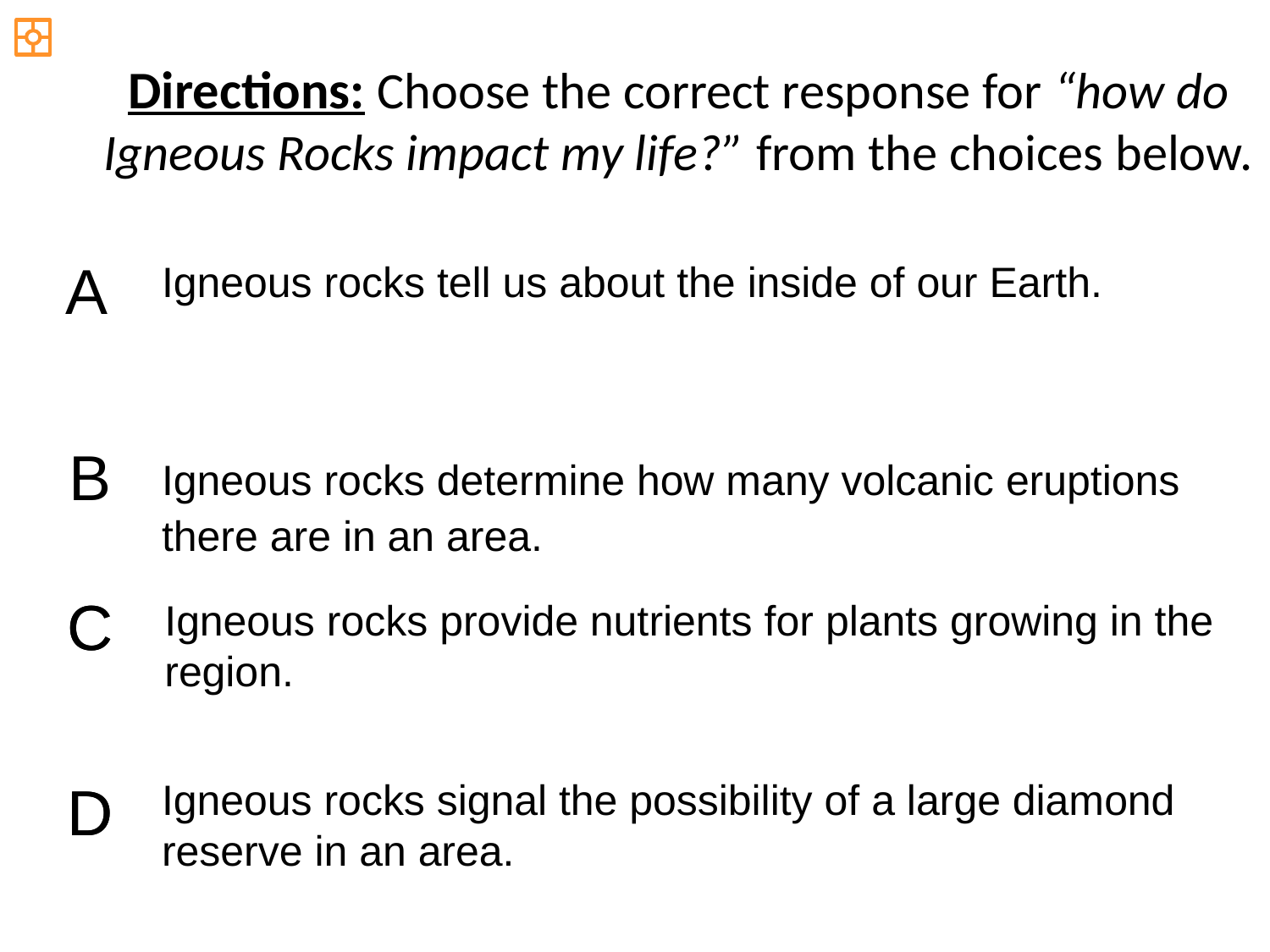

Directions: Choose the correct response for “how do Igneous Rocks impact my life?” from the choices below.
A
Igneous rocks tell us about the inside of our Earth.
B
Igneous rocks determine how many volcanic eruptions there are in an area.
C
C
Igneous rocks provide nutrients for plants growing in the region.
D
D
Igneous rocks signal the possibility of a large diamond reserve in an area.